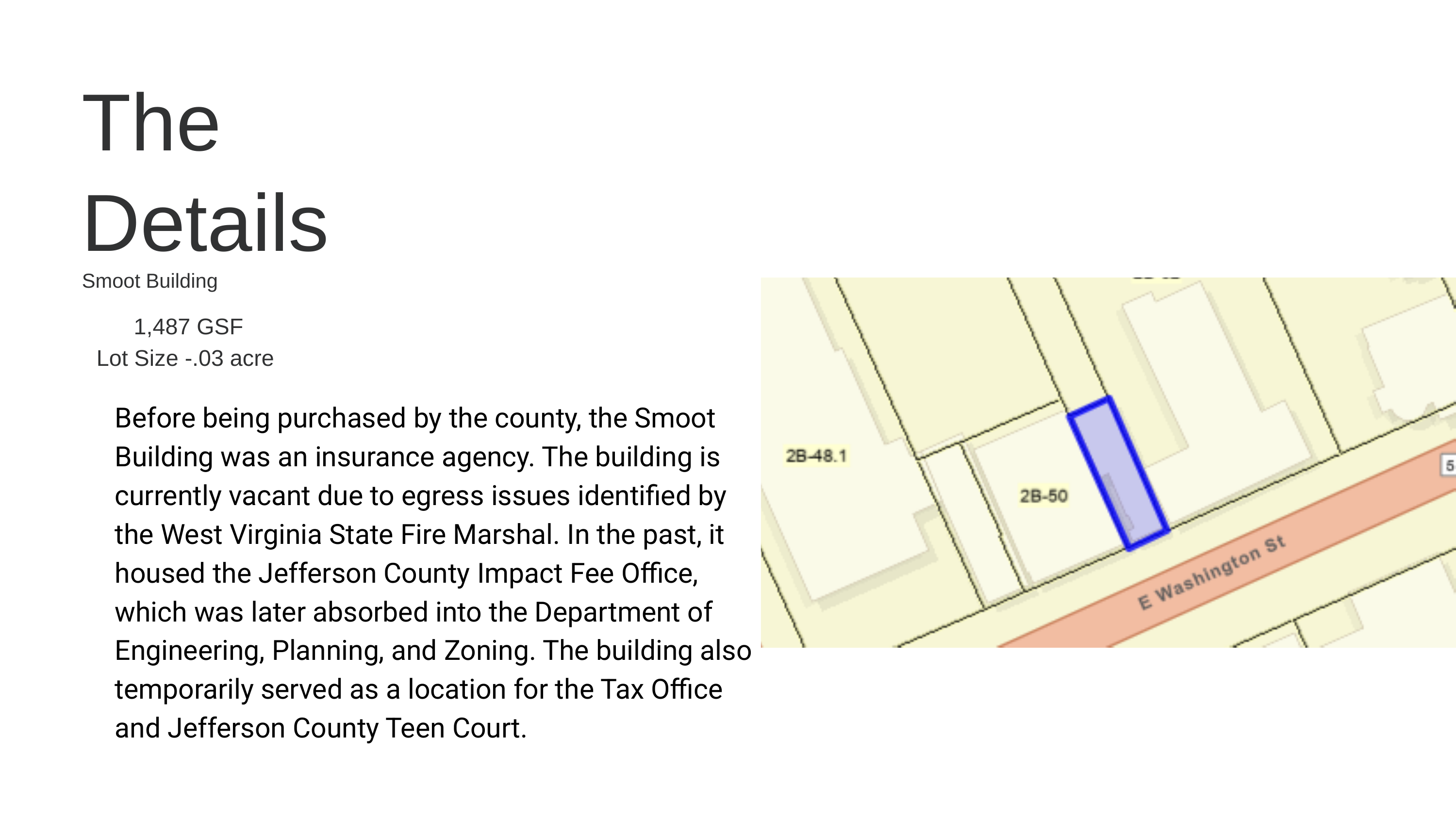

The
Details
Smoot Building

 1,487 GSF
Lot Size -.03 acre
Before being purchased by the county, the Smoot Building was an insurance agency. The building is currently vacant due to egress issues identified by the West Virginia State Fire Marshal. In the past, it housed the Jefferson County Impact Fee Office, which was later absorbed into the Department of Engineering, Planning, and Zoning. The building also temporarily served as a location for the Tax Office and Jefferson County Teen Court.